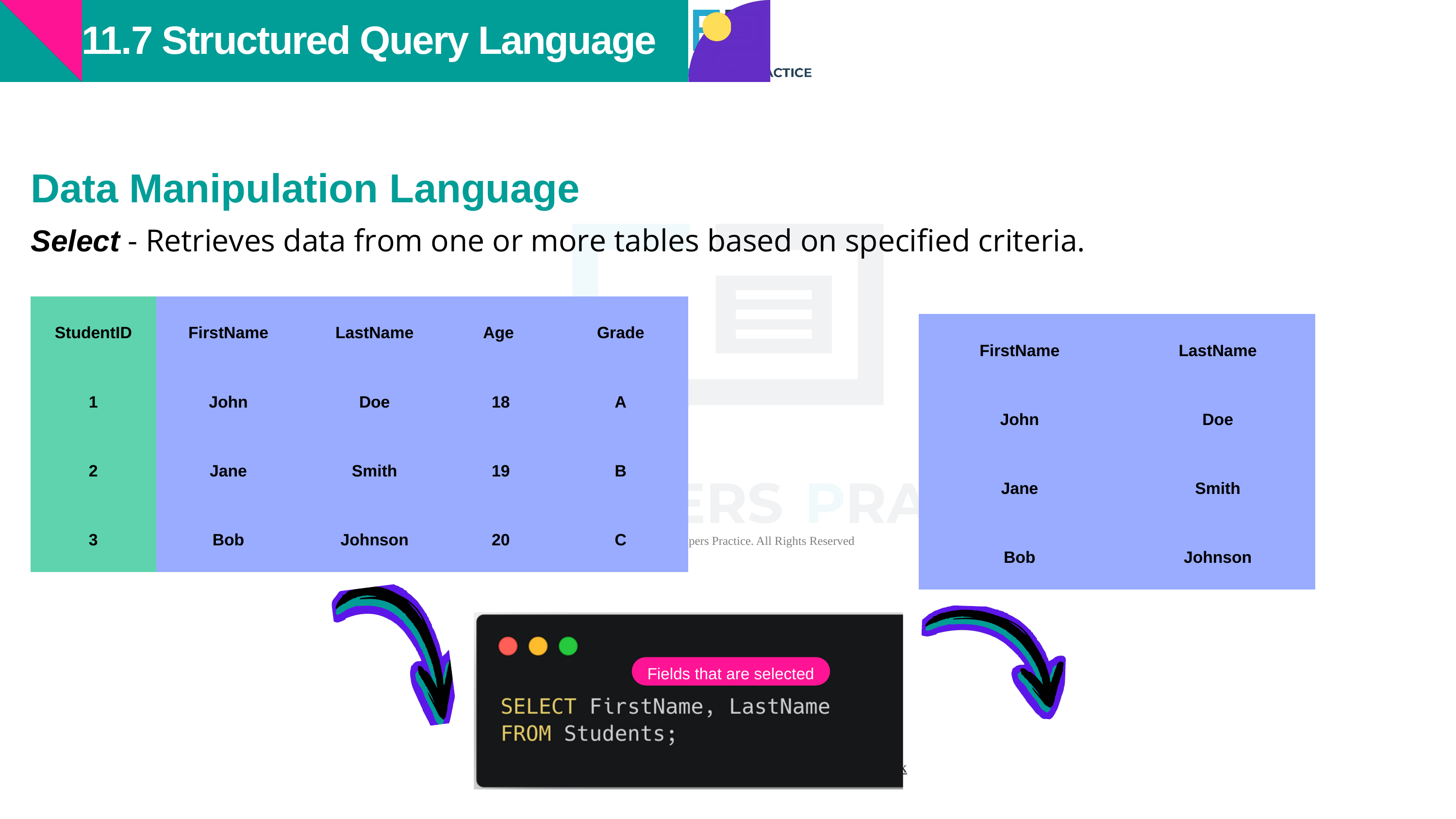

11.7 Structured Query Language
Data Manipulation Language
Select - Retrieves data from one or more tables based on specified criteria.
| StudentID | FirstName | LastName | Age | Grade |
| --- | --- | --- | --- | --- |
| 1 | John | Doe | 18 | A |
| 2 | Jane | Smith | 19 | B |
| 3 | Bob | Johnson | 20 | C |
| FirstName | LastName |
| --- | --- |
| John | Doe |
| Jane | Smith |
| Bob | Johnson |

Fields that are selected